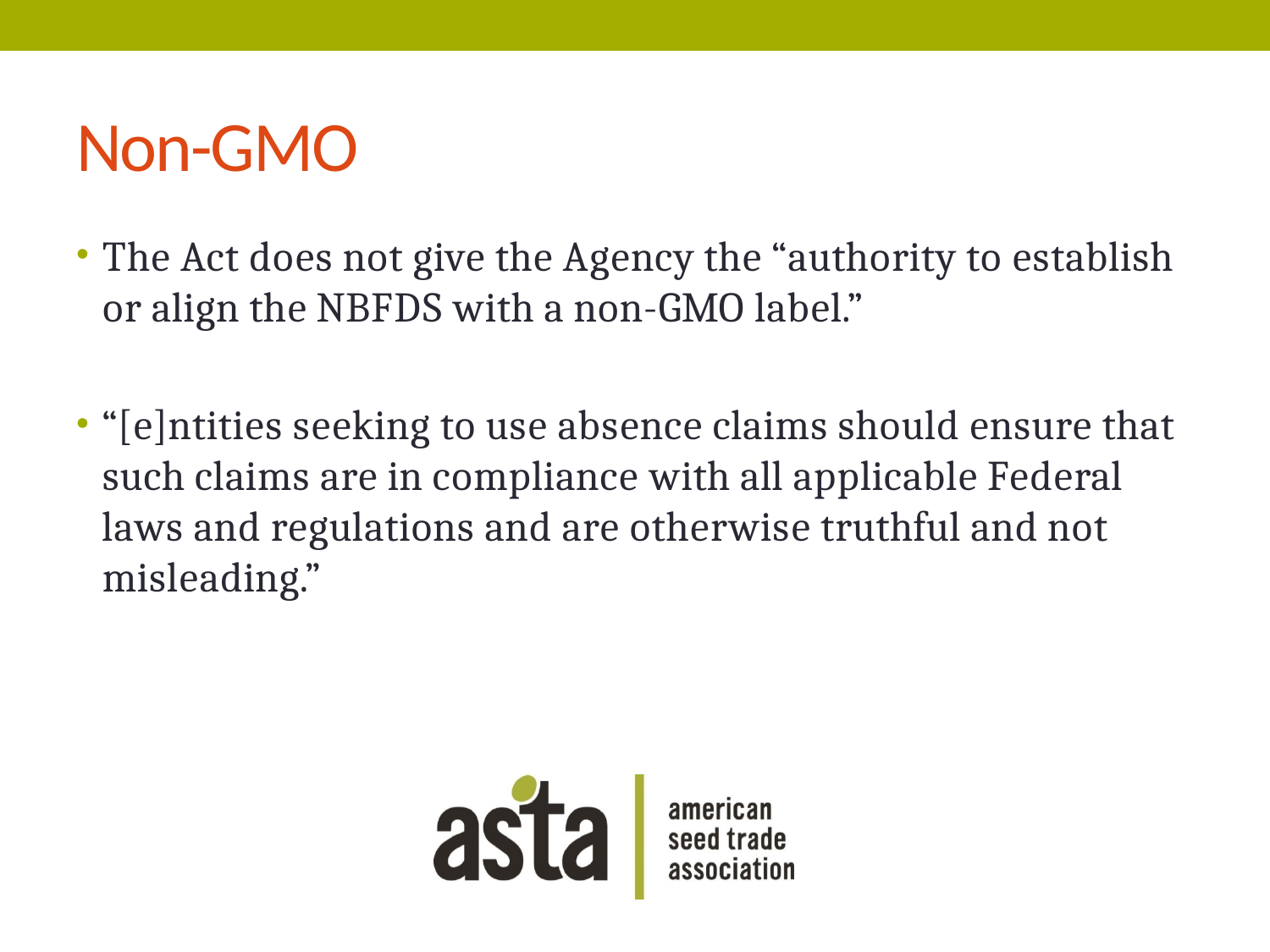

# Non-GMO
The Act does not give the Agency the “authority to establish or align the NBFDS with a non-GMO label.”

“[e]ntities seeking to use absence claims should ensure that such claims are in compliance with all applicable Federal laws and regulations and are otherwise truthful and not misleading.”